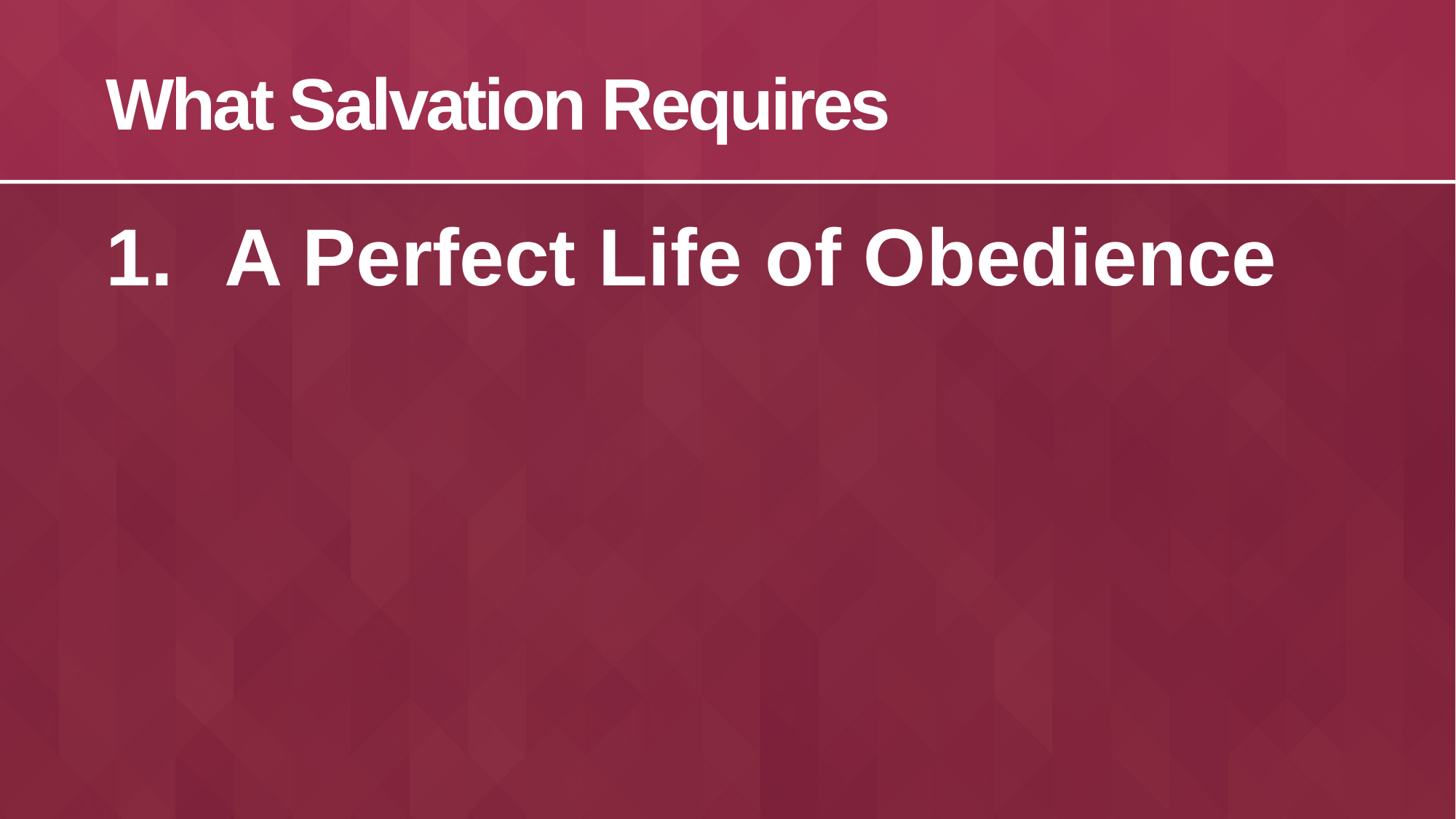

# What Salvation Requires
A Perfect Life of Obedience